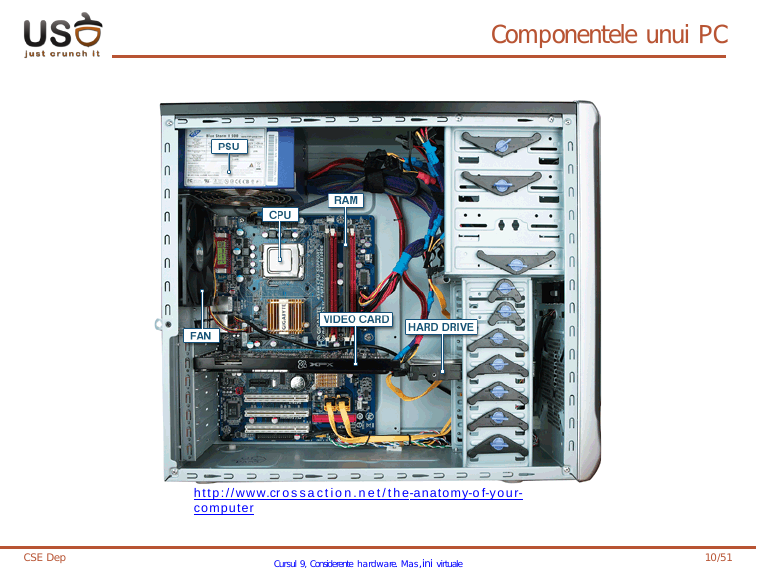

# Componentele unui PC

http://www.crossaction.net/the-anatomy-of-your-computer

CSE Dep
Cursul 9, Considerente hardware. Mas,ini virtuale
10/51